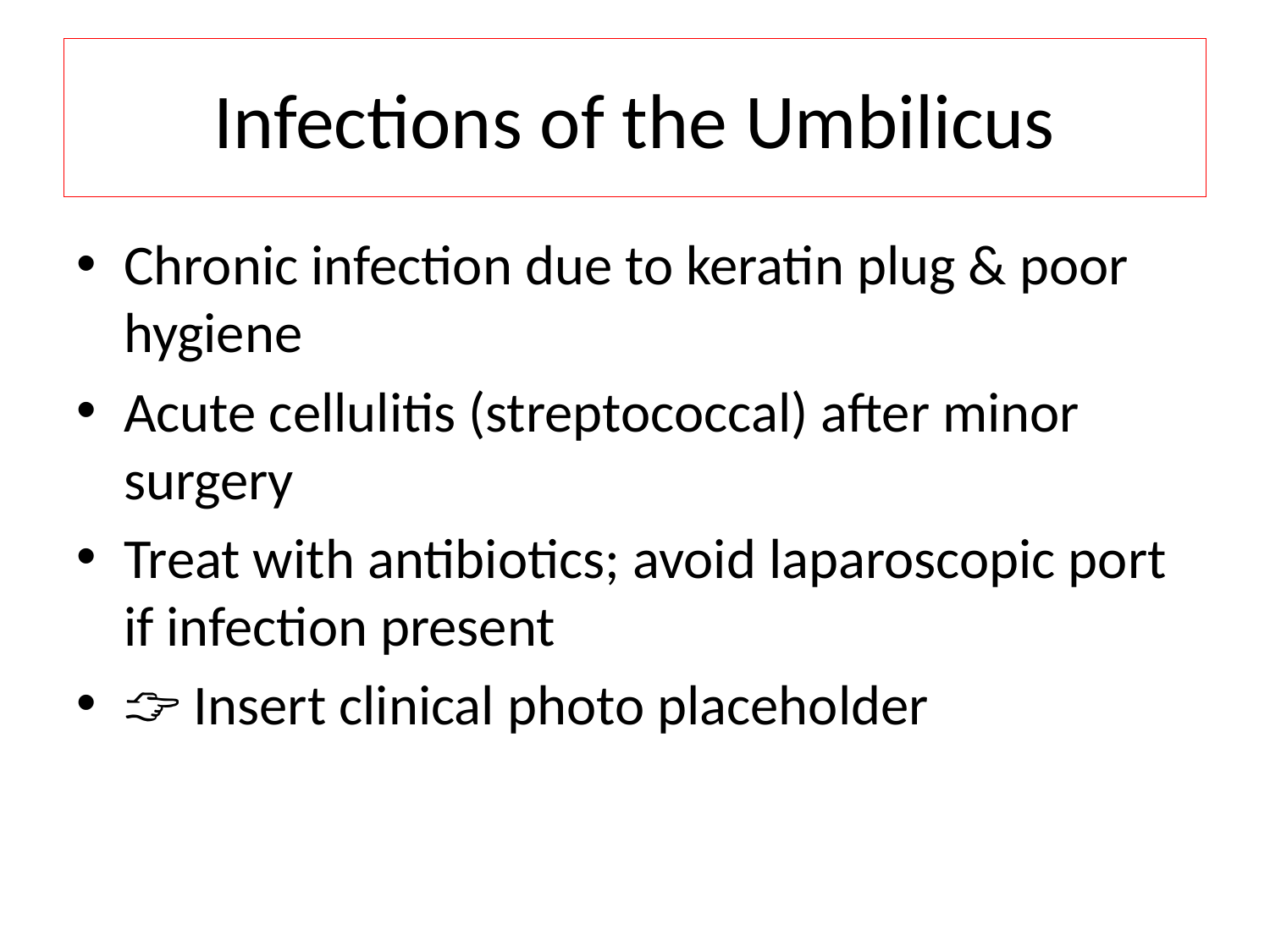

# Infections of the Umbilicus
Chronic infection due to keratin plug & poor hygiene
Acute cellulitis (streptococcal) after minor surgery
Treat with antibiotics; avoid laparoscopic port if infection present
👉 Insert clinical photo placeholder